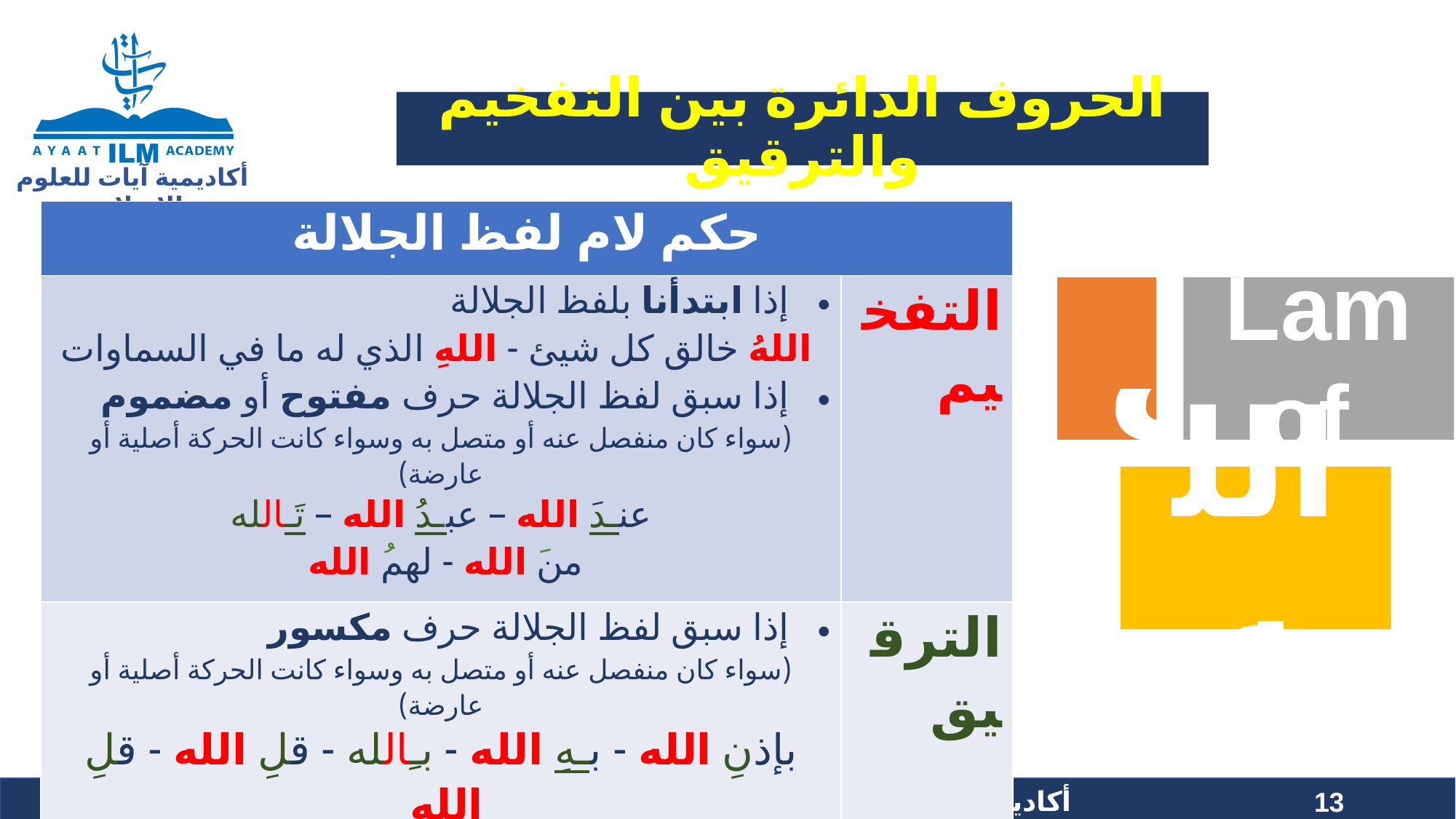

# الحروف الدائرة بين التفخيم والترقيق
| حكم لام لفظ الجلالة |  |
| --- | --- |
| إذا ابتدأنا بلفظ الجلالة اللهُ خالق كل شيئ - اللهِ الذي له ما في السماوات إذا سبق لفظ الجلالة حرف مفتوح أو مضموم (سواء كان منفصل عنه أو متصل به وسواء كانت الحركة أصلية أو عارضة) عنـدَ الله – عبـدُ الله – تَـالله منَ الله - لهمُ الله | التفخيم |
| إذا سبق لفظ الجلالة حرف مكسور (سواء كان منفصل عنه أو متصل به وسواء كانت الحركة أصلية أو عارضة) بإذنِ الله - بـهِ الله - بـِالله - قلِ الله - قلِ الله | الترقيق |
ل
Lam of
الله
2021-06-03
13